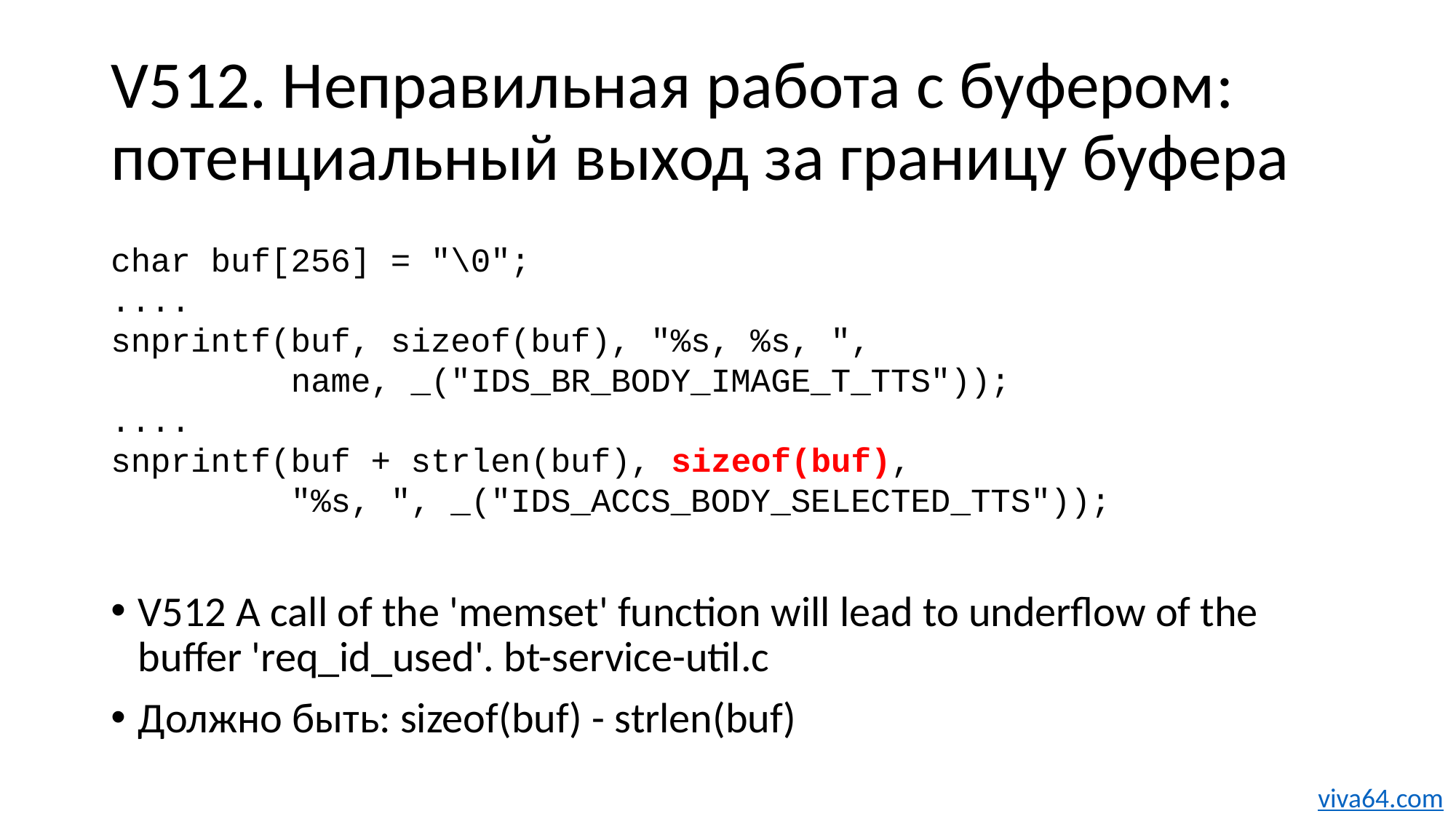

# V512. Неправильная работа с буфером: потенциальный выход за границу буфера
char buf[256] = "\0";
....
snprintf(buf, sizeof(buf), "%s, %s, ",
         name, _("IDS_BR_BODY_IMAGE_T_TTS"));
....
snprintf(buf + strlen(buf), sizeof(buf),
         "%s, ", _("IDS_ACCS_BODY_SELECTED_TTS"));
V512 A call of the 'memset' function will lead to underflow of the buffer 'req_id_used'. bt-service-util.c
Должно быть: sizeof(buf) - strlen(buf)
viva64.com